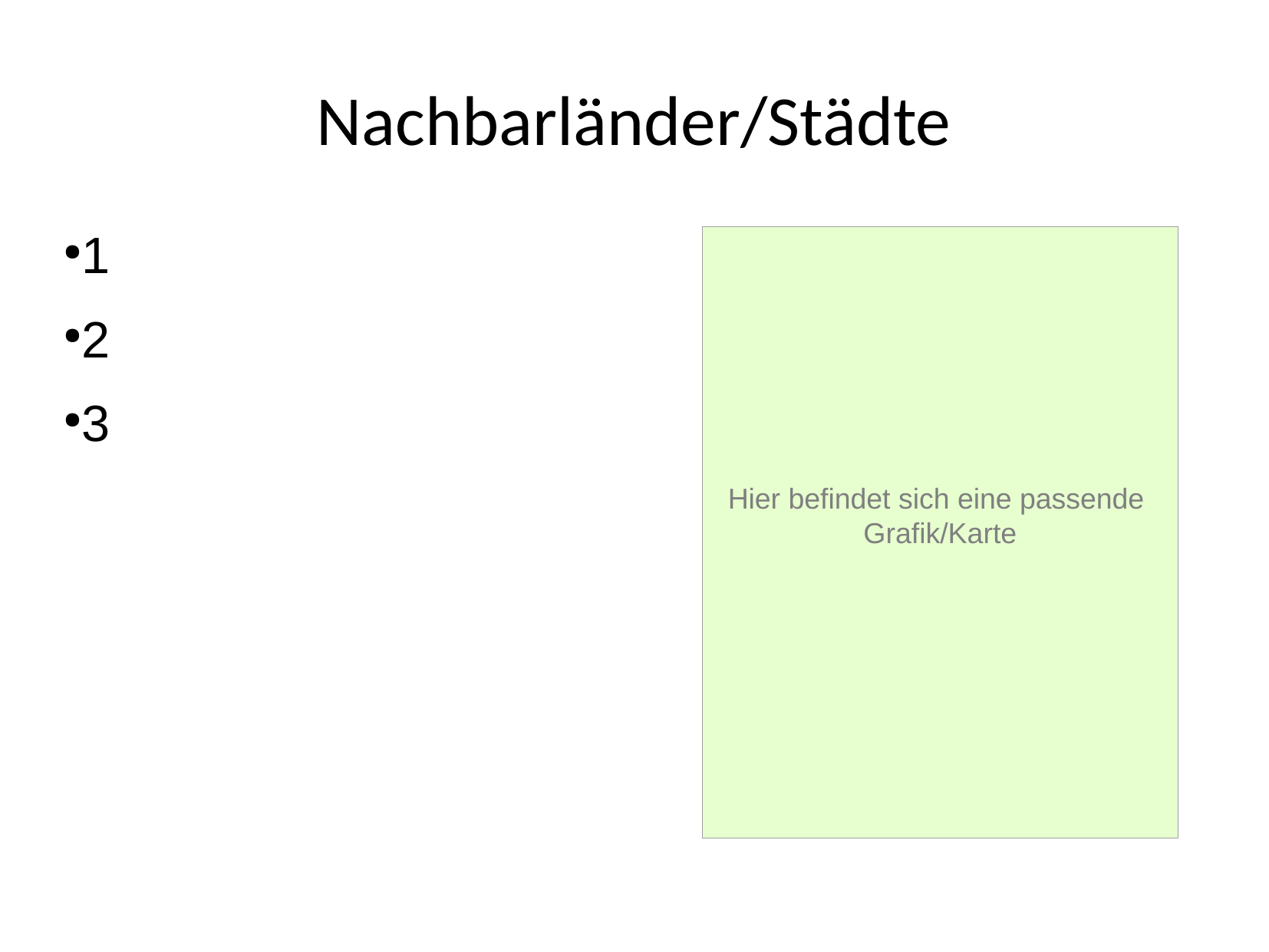

Nachbarländer/Städte
1
2
3

Hier befindet sich eine passende
Grafik/Karte